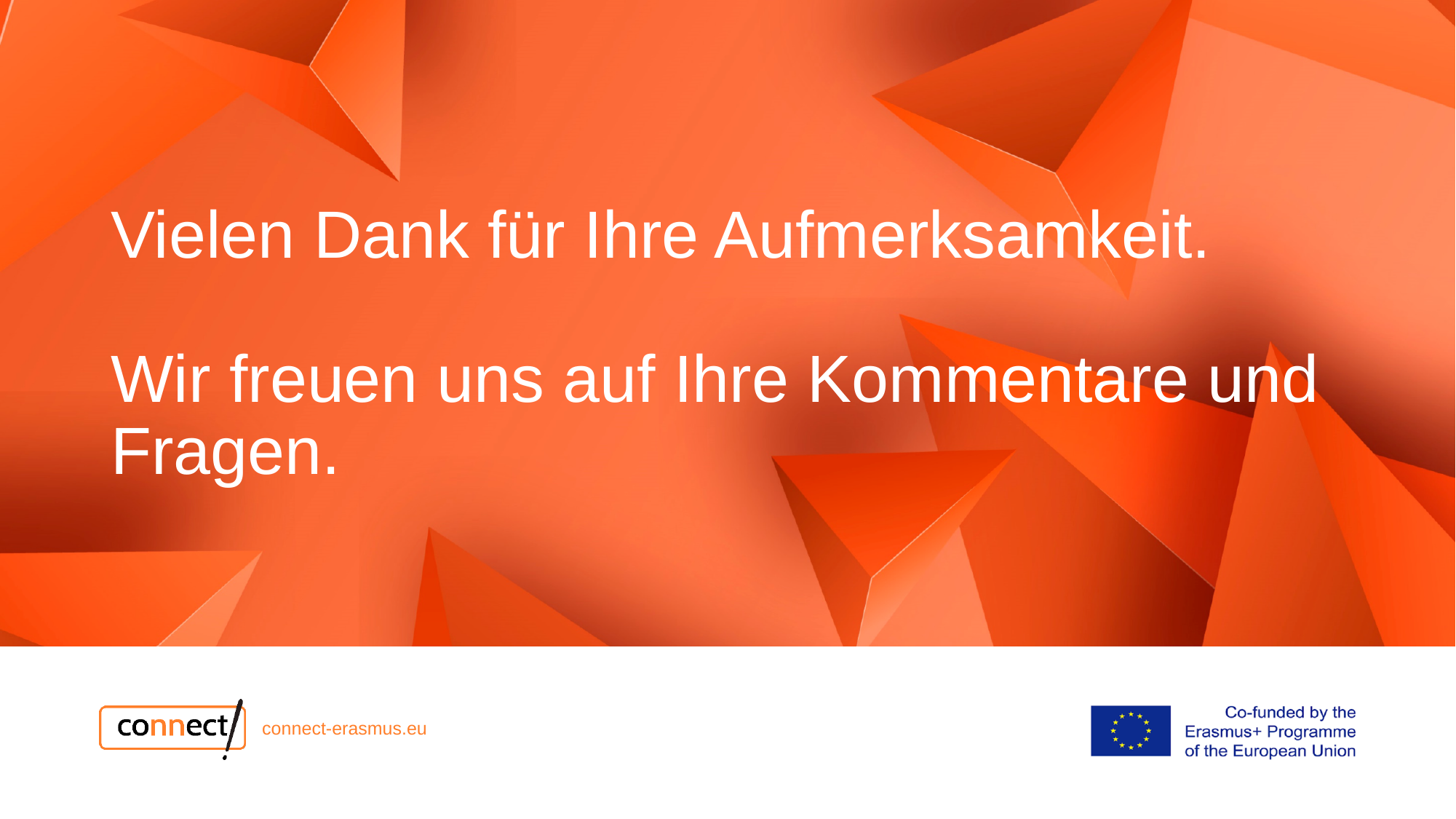

# Vielen Dank für Ihre Aufmerksamkeit. Wir freuen uns auf Ihre Kommentare und Fragen.
connect-erasmus.eu